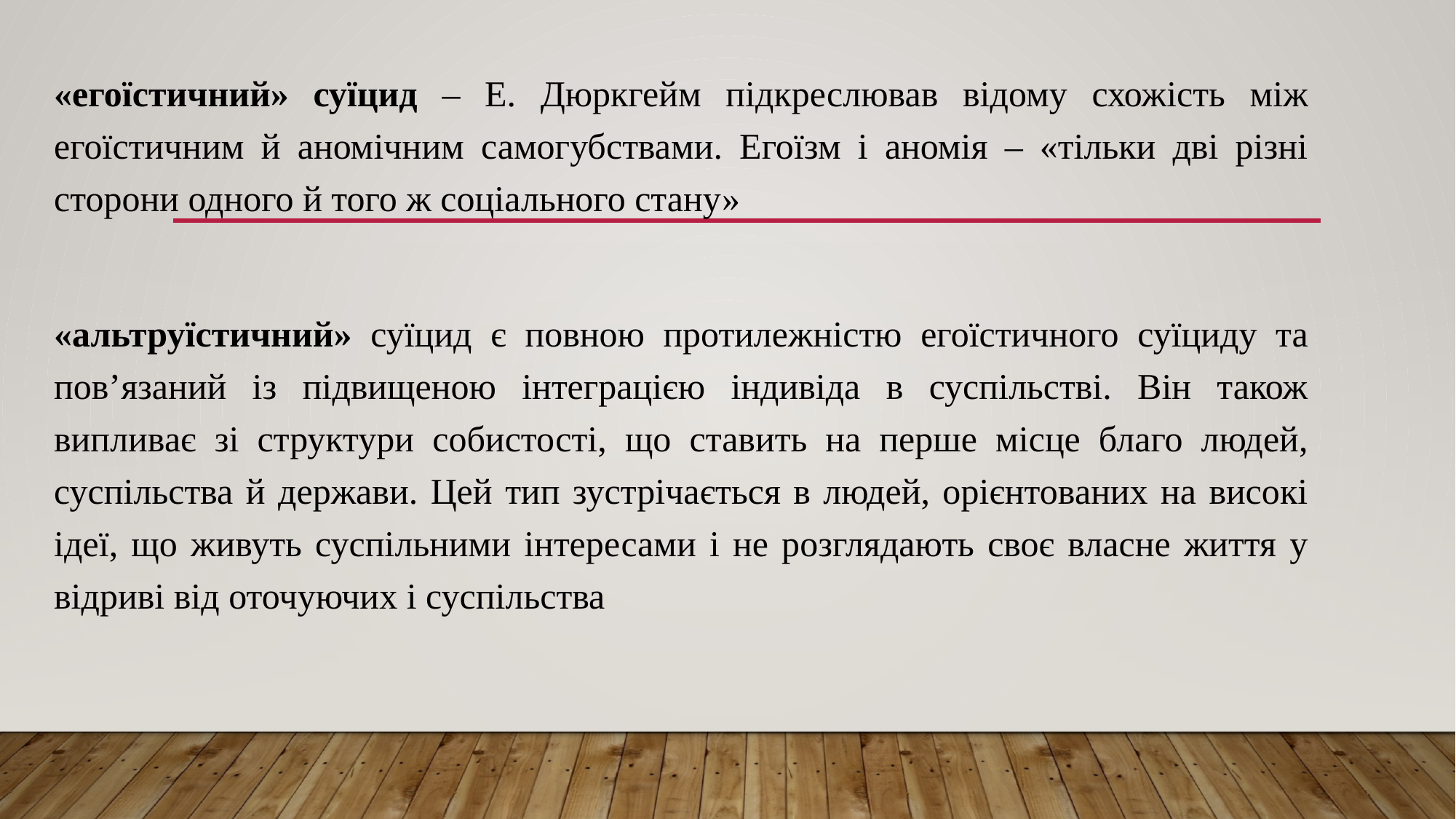

«егоїстичний» суїцид – Е. Дюркгейм підкреслював відому схожість між егоїстичним й аномічним самогубствами. Егоїзм і аномія – «тільки дві різні сторони одного й того ж соціального стану»

«альтруїстичний» суїцид є повною протилежністю егоїстичного суїциду та пов’язаний із підвищеною інтеграцією індивіда в суспільстві. Він також випливає зі структури собистості, що ставить на перше місце благо людей, суспільства й держави. Цей тип зустрічається в людей, орієнтованих на високі ідеї, що живуть суспільними інтересами і не розглядають своє власне життя у відриві від оточуючих і суспільства